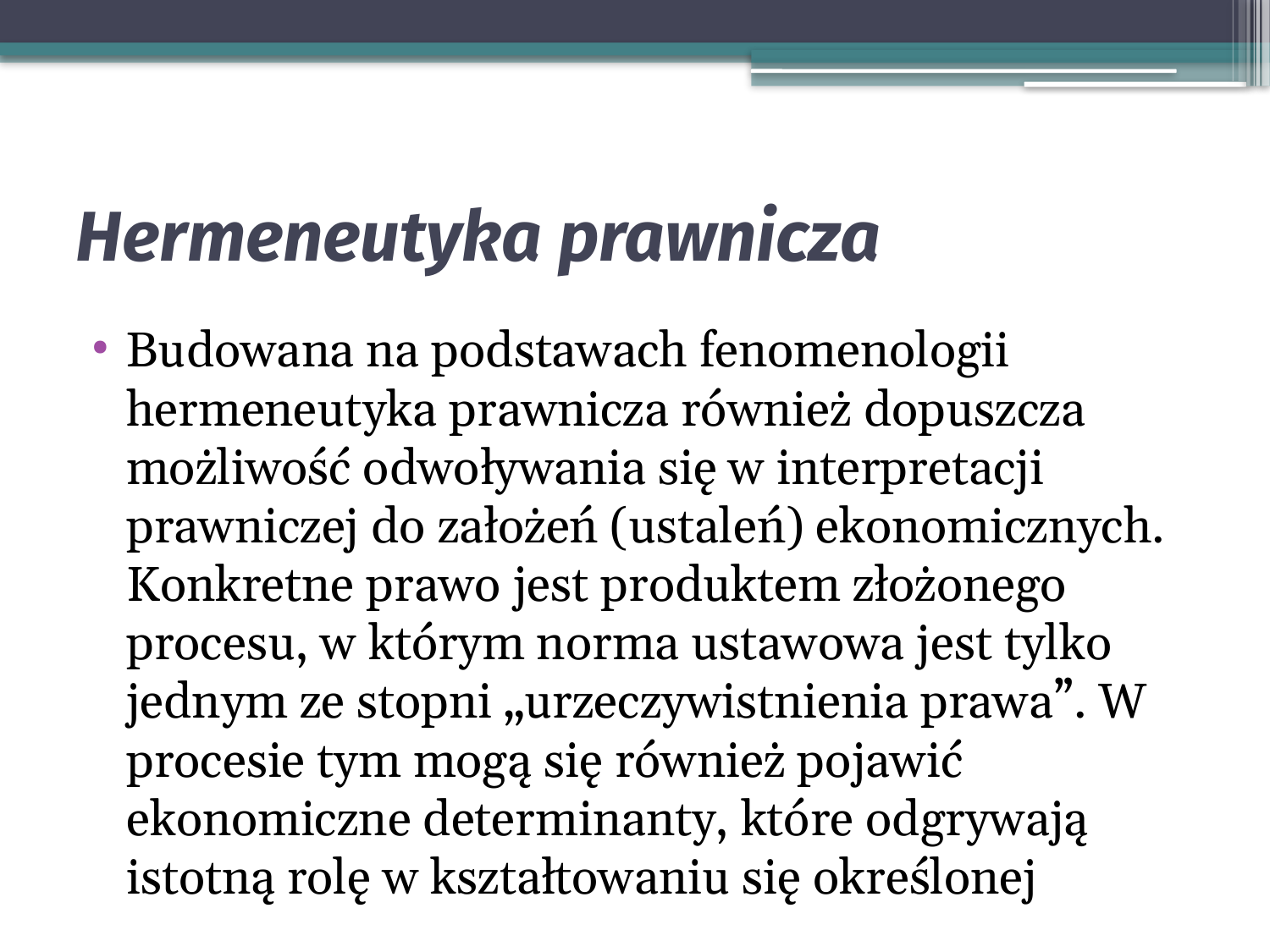

# Hermeneutyka prawnicza
Budowana na podstawach fenomenologii hermeneutyka prawnicza również dopuszcza możliwość odwoływania się w interpretacji prawniczej do założeń (ustaleń) ekonomicznych. Konkretne prawo jest produktem złożonego procesu, w którym norma ustawowa jest tylko jednym ze stopni „urzeczywistnienia prawa”. W procesie tym mogą się również pojawić ekonomiczne determinanty, które odgrywają istotną rolę w kształtowaniu się określonej